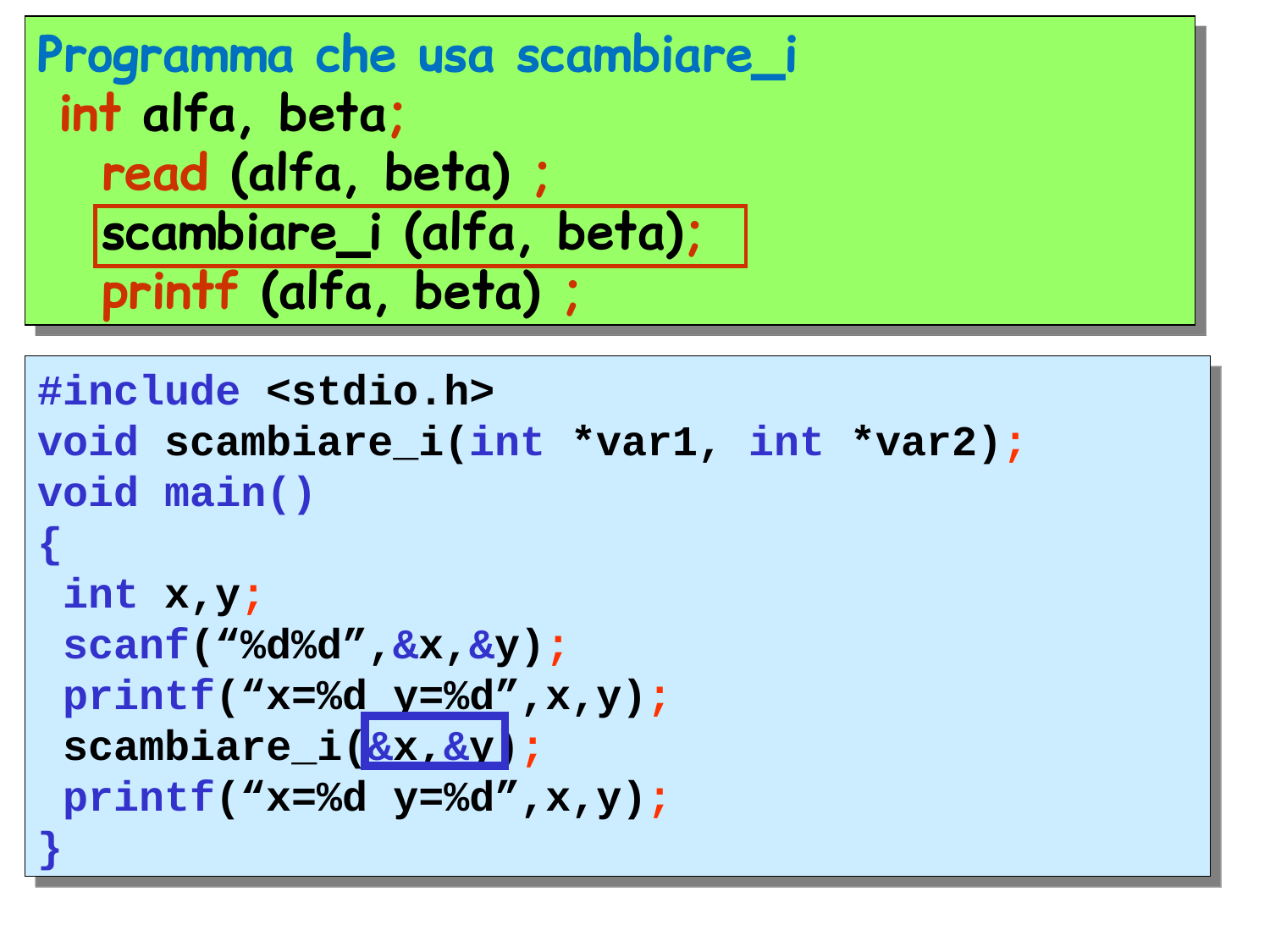

Programma che usa scambiare_i
 int alfa, beta;
   read (alfa, beta) ;
   scambiare_i (alfa, beta);
   printf (alfa, beta) ;

#include <stdio.h>
void scambiare_i(int *var1, int *var2);
void main()
{
 int x,y;
 scanf(“%d%d”,&x,&y);
 printf(“x=%d y=%d”,x,y);
 scambiare_i(&x,&y);
 printf(“x=%d y=%d”,x,y);
}